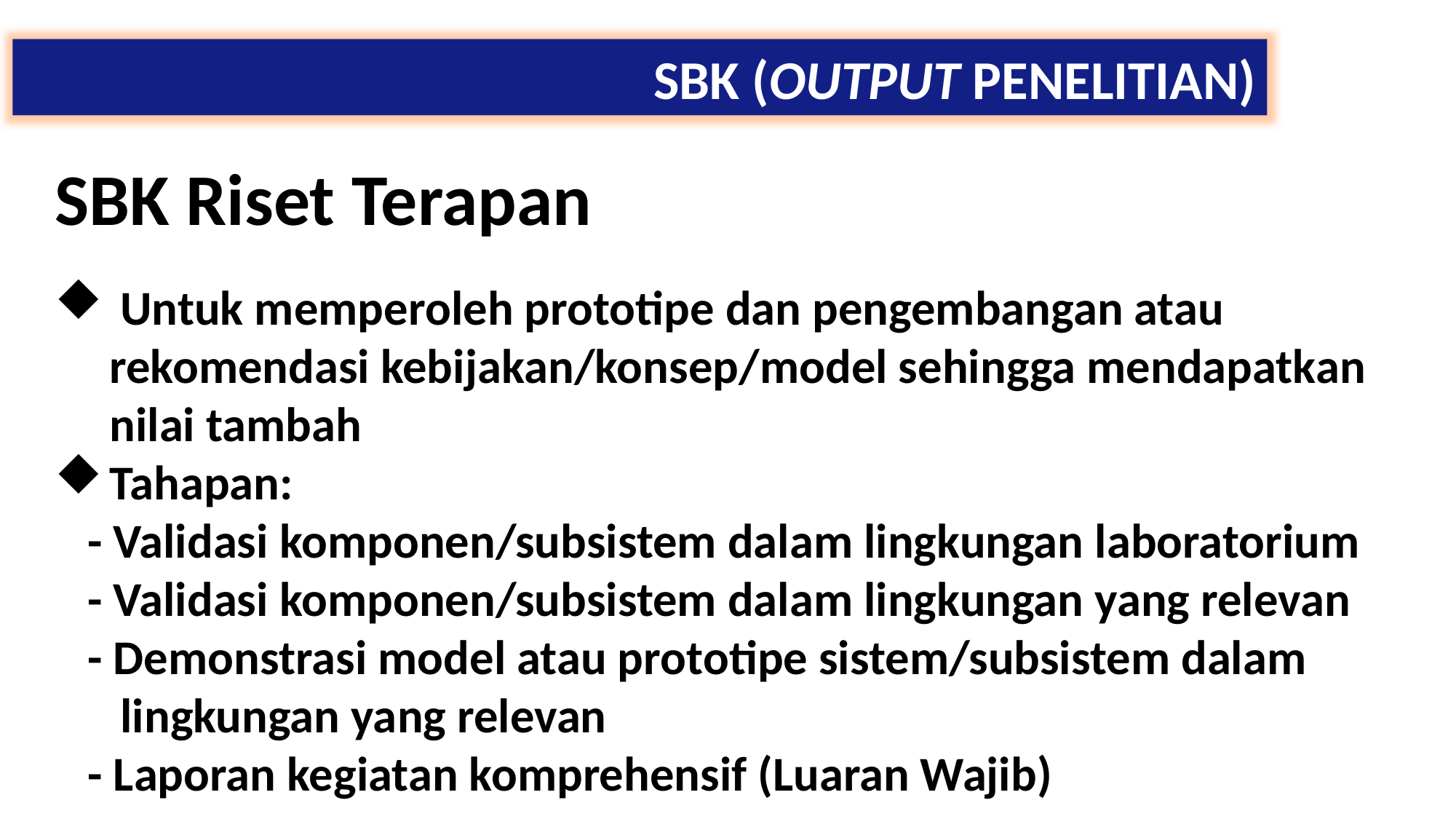

SBK (OUTPUT PENELITIAN)
SBK Riset Terapan
 Untuk memperoleh prototipe dan pengembangan atau  rekomendasi kebijakan/konsep/model sehingga mendapatkan nilai tambah
Tahapan:
   - Validasi komponen/subsistem dalam lingkungan laboratorium
   - Validasi komponen/subsistem dalam lingkungan yang relevan
   - Demonstrasi model atau prototipe sistem/subsistem dalam
      lingkungan yang relevan
   - Laporan kegiatan komprehensif (Luaran Wajib)